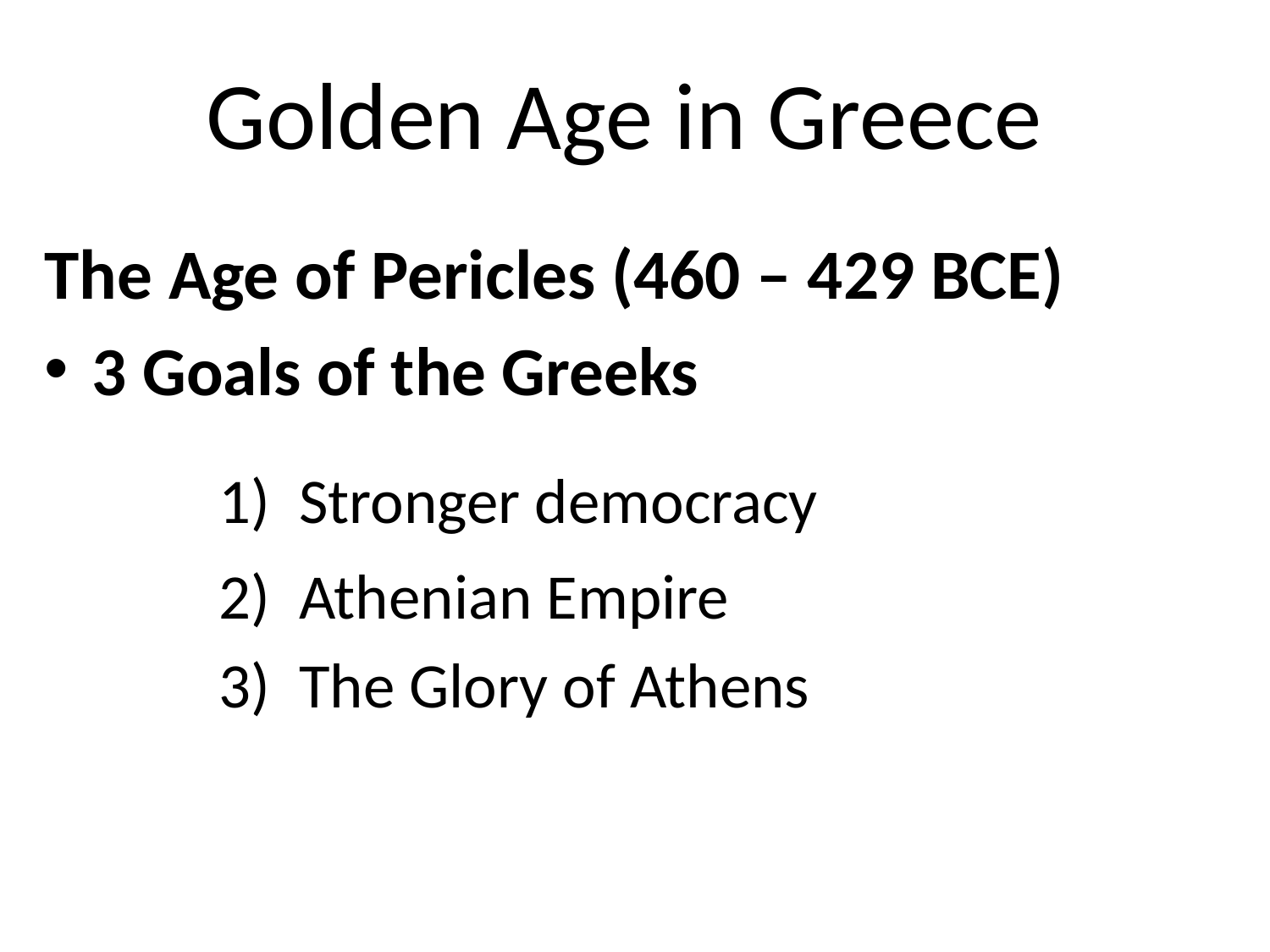

# Golden Age in Greece
The Age of Pericles (460 – 429 BCE)
3 Goals of the Greeks
		1)  Stronger democracy
		2)  Athenian Empire
		3)  The Glory of Athens